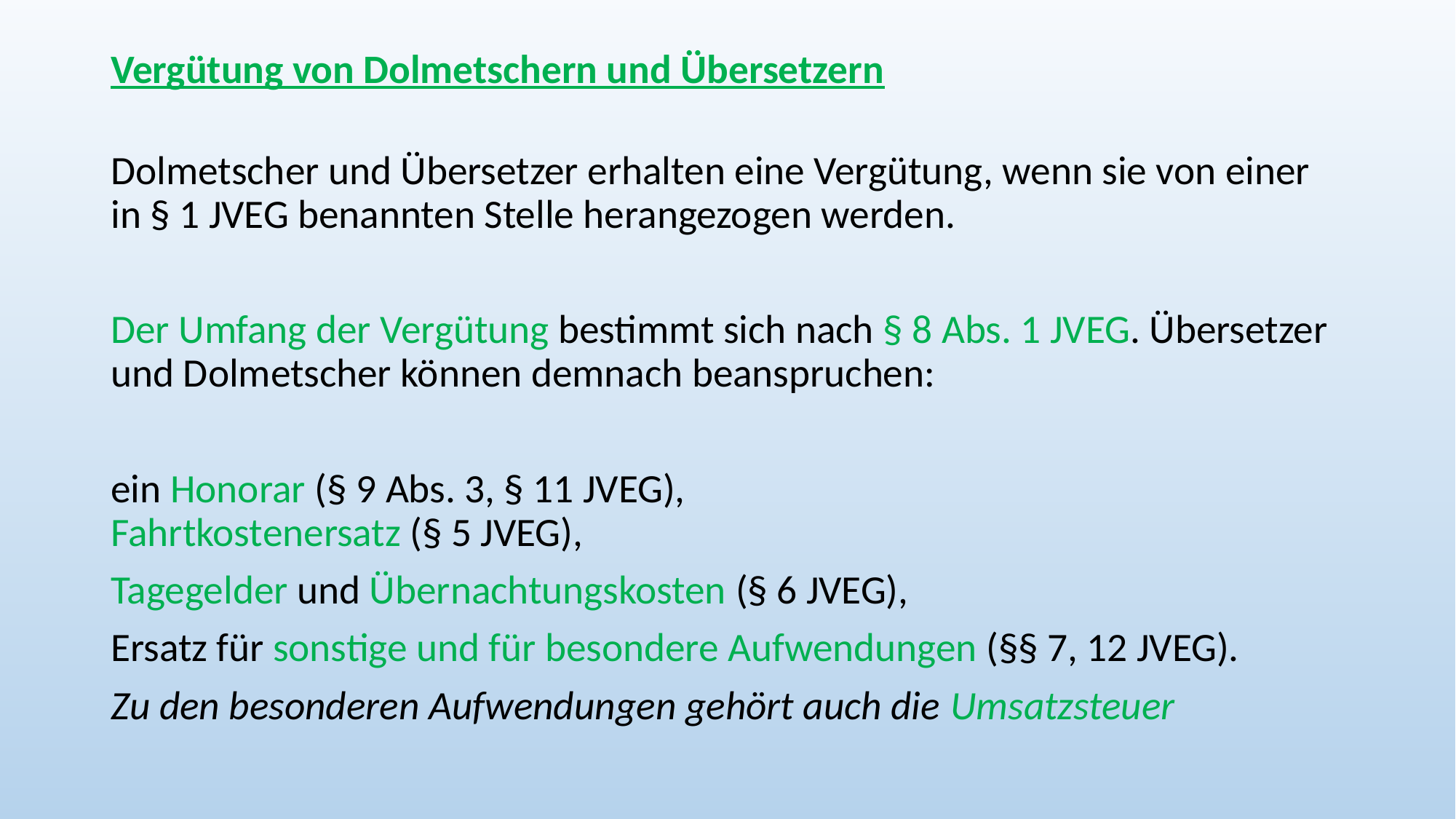

Vergütung von Dolmetschern und Übersetzern
Dolmetscher und Übersetzer erhalten eine Vergütung, wenn sie von einer in § 1 JVEG benannten Stelle herangezogen werden.

Der Umfang der Vergütung bestimmt sich nach § 8 Abs. 1 JVEG. Übersetzer und Dolmetscher können demnach beanspruchen:

ein Honorar (§ 9 Abs. 3, § 11 JVEG),
Fahrtkostenersatz (§ 5 JVEG),
Tagegelder und Übernachtungskosten (§ 6 JVEG),
Ersatz für sonstige und für besondere Aufwendungen (§§ 7, 12 JVEG).
Zu den besonderen Aufwendungen gehört auch die Umsatzsteuer